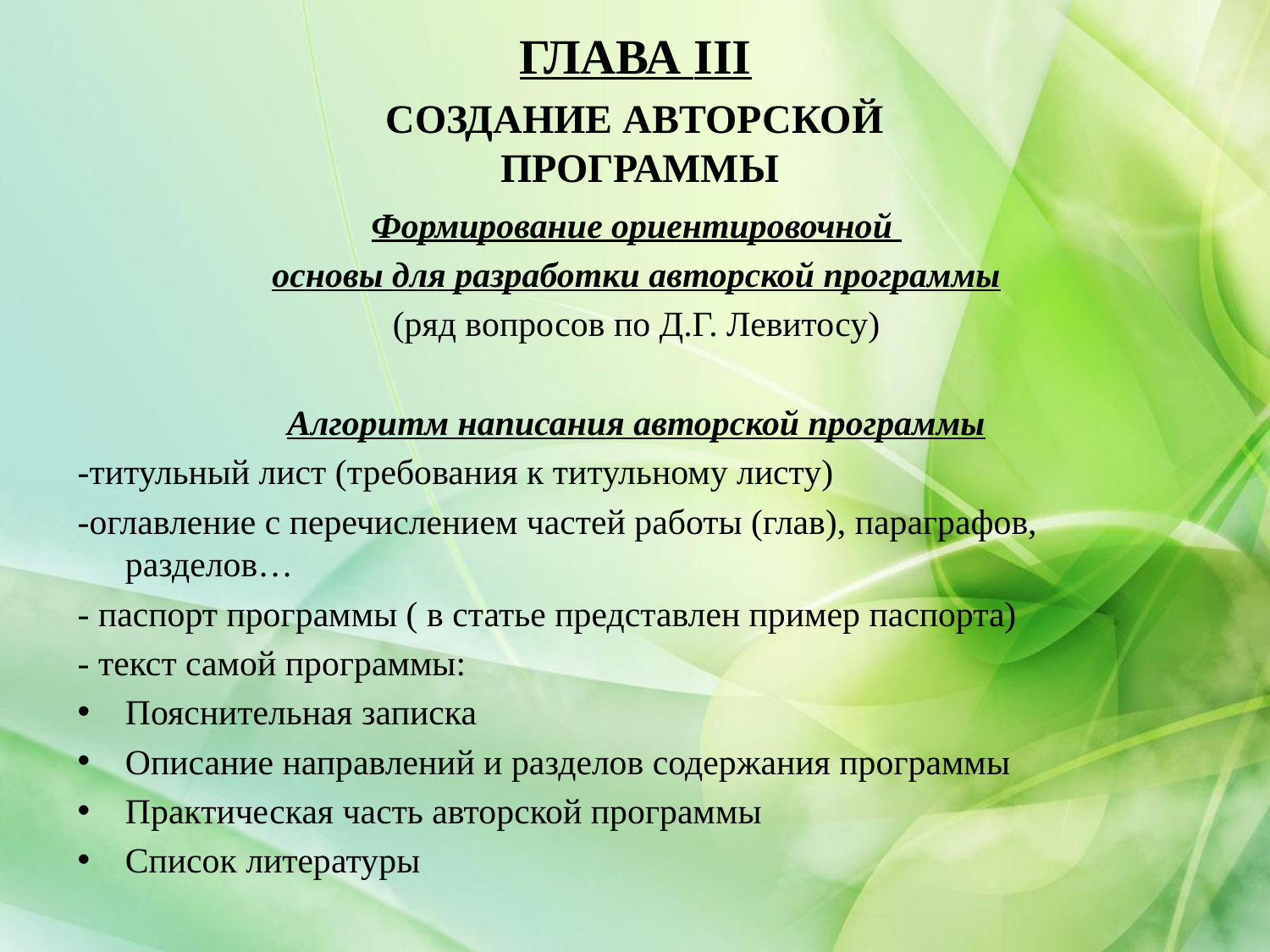

ГЛАВА III
# СОЗДАНИЕ АВТОРСКОЙ ПРОГРАММЫ
Формирование ориентировочной
основы для разработки авторской программы
(ряд вопросов по Д.Г. Левитосу)

Алгоритм написания авторской программы
-титульный лист (требования к титульному листу)
-оглавление с перечислением частей работы (глав), параграфов, разделов…
- паспорт программы ( в статье представлен пример паспорта)
- текст самой программы:
Пояснительная записка
Описание направлений и разделов содержания программы
Практическая часть авторской программы
Список литературы